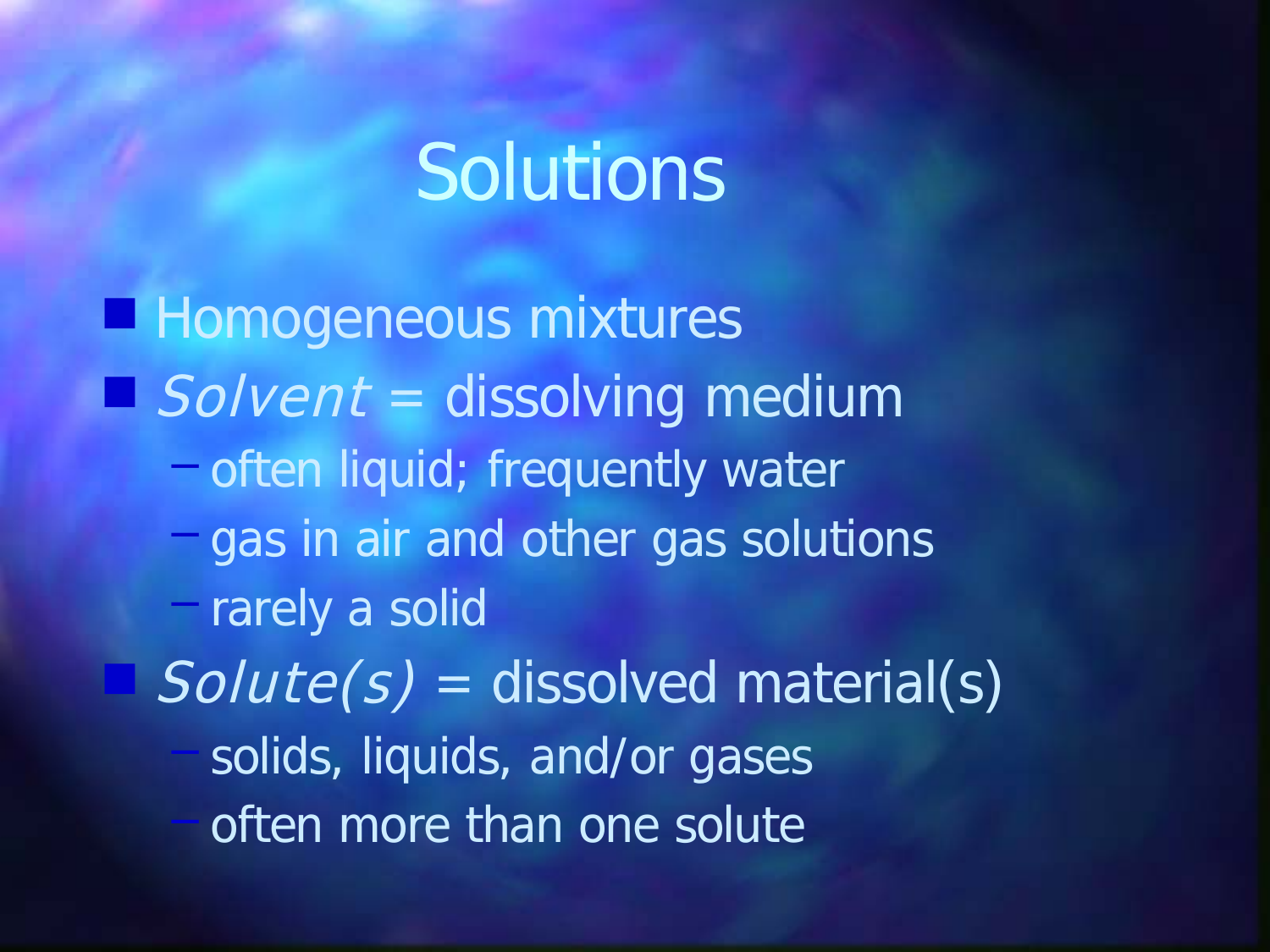

# Solutions
Homogeneous mixtures
Solvent = dissolving medium
often liquid; frequently water
gas in air and other gas solutions
rarely a solid
Solute(s) = dissolved material(s)
solids, liquids, and/or gases
often more than one solute